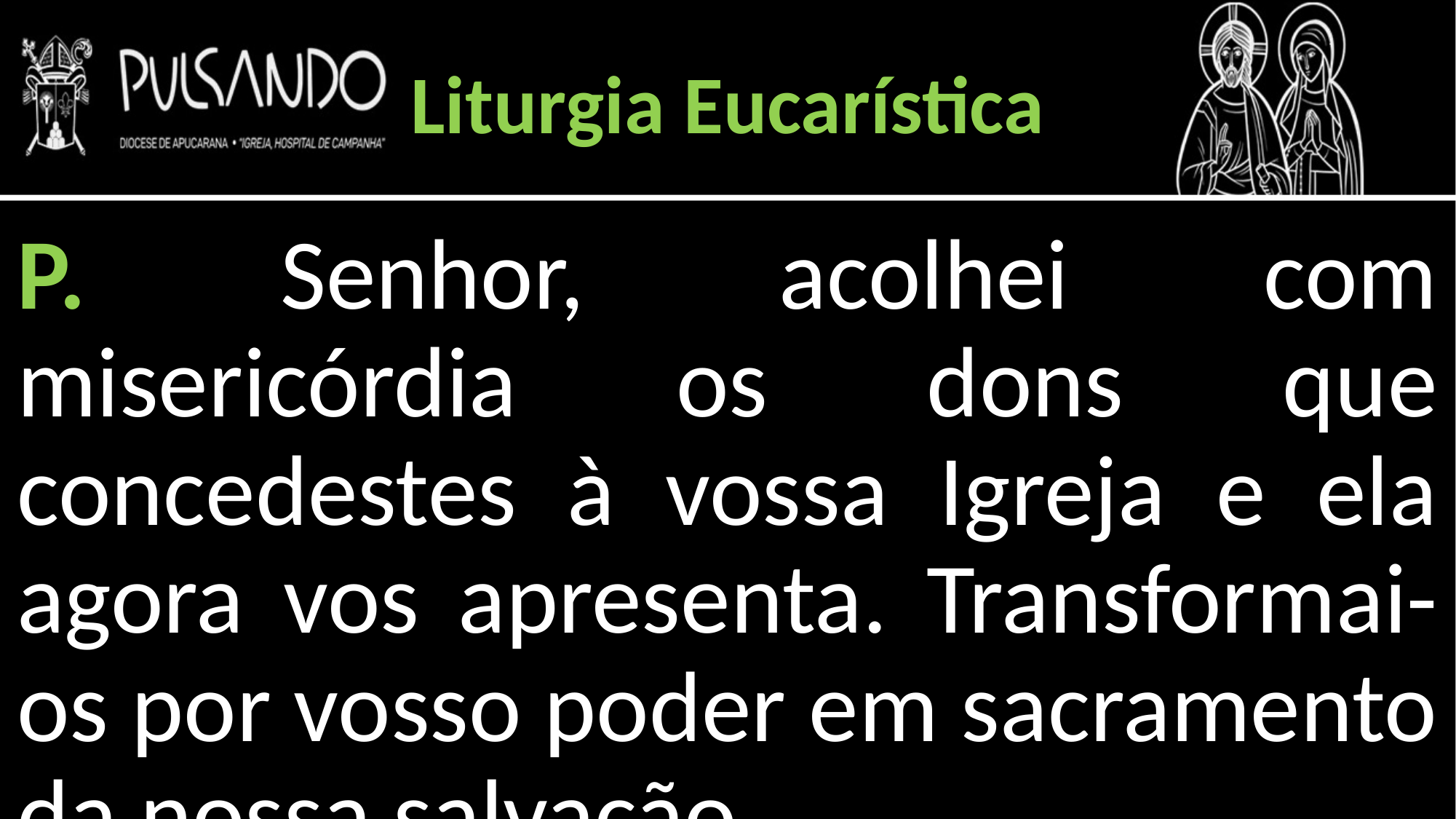

Liturgia Eucarística
P. Senhor, acolhei com misericórdia os dons que concedestes à vossa Igreja e ela agora vos apresenta. Transformai-os por vosso poder em sacramento da nossa salvação.